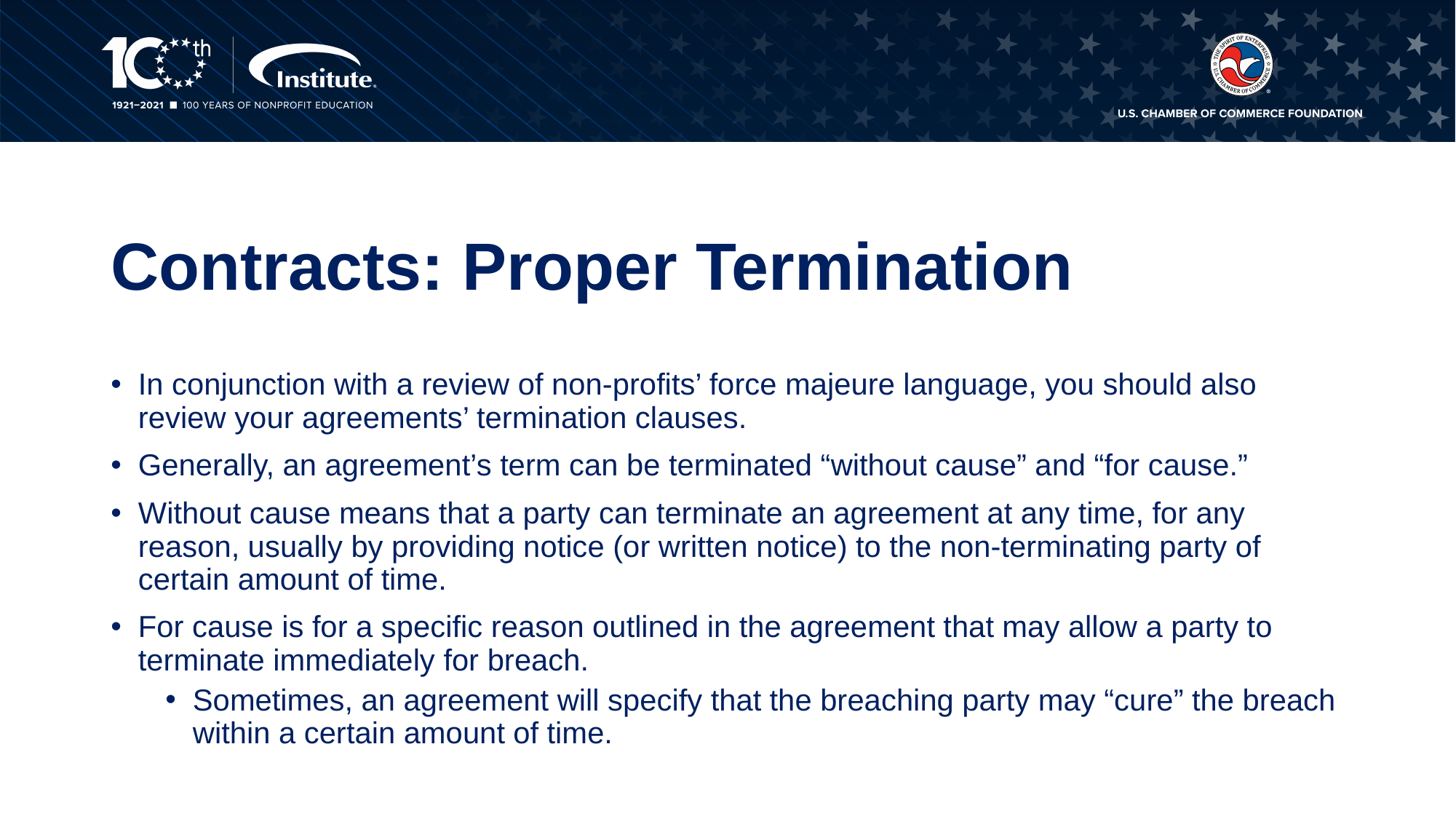

# Contracts: Proper Termination
In conjunction with a review of non-profits’ force majeure language, you should also review your agreements’ termination clauses.
Generally, an agreement’s term can be terminated “without cause” and “for cause.”
Without cause means that a party can terminate an agreement at any time, for any reason, usually by providing notice (or written notice) to the non-terminating party of certain amount of time.
For cause is for a specific reason outlined in the agreement that may allow a party to terminate immediately for breach.
Sometimes, an agreement will specify that the breaching party may “cure” the breach within a certain amount of time.